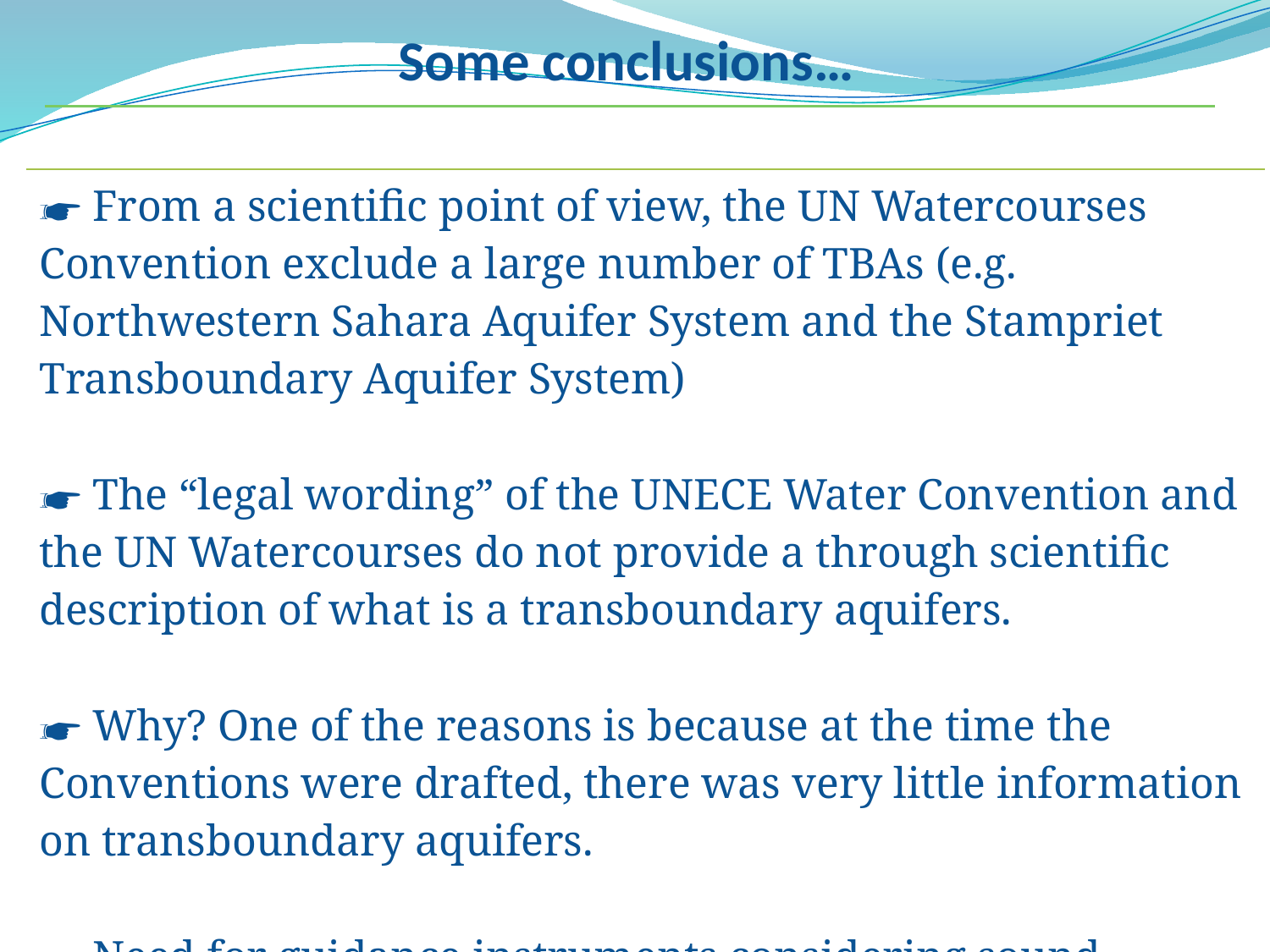

Some conclusions…
| ☛ From a scientific point of view, the UN Watercourses Convention exclude a large number of TBAs (e.g. Northwestern Sahara Aquifer System and the Stampriet Transboundary Aquifer System) ☛ The “legal wording” of the UNECE Water Convention and the UN Watercourses do not provide a through scientific description of what is a transboundary aquifers. ☛ Why? One of the reasons is because at the time the Conventions were drafted, there was very little information on transboundary aquifers. ☛ Need for guidance instruments considering sound science! |
| --- |
|  |